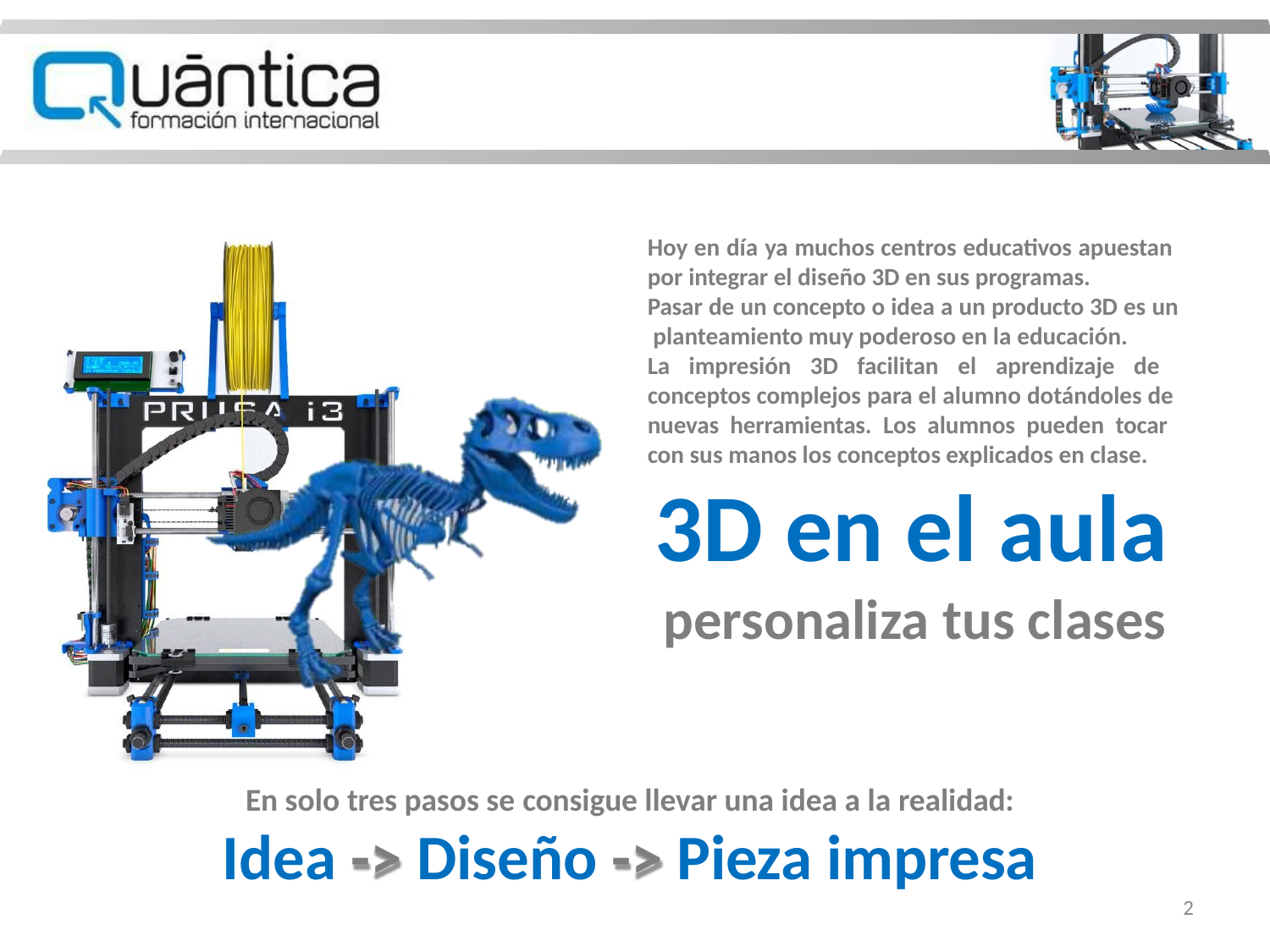

Hoy en día ya muchos centros educativos apuestan  por integrar el diseño 3D en sus programas.
Pasar de un concepto o idea a un producto 3D es un  planteamiento muy poderoso en la educación.
La impresión 3D facilitan el aprendizaje de  conceptos complejos para el alumno dotándoles de  nuevas herramientas. Los alumnos pueden tocar  con sus manos los conceptos explicados en clase.
3D en el aula
personaliza tus clases

En solo tres pasos se consigue llevar una idea a la realidad:
Idea -> Diseño -> Pieza impresa

2